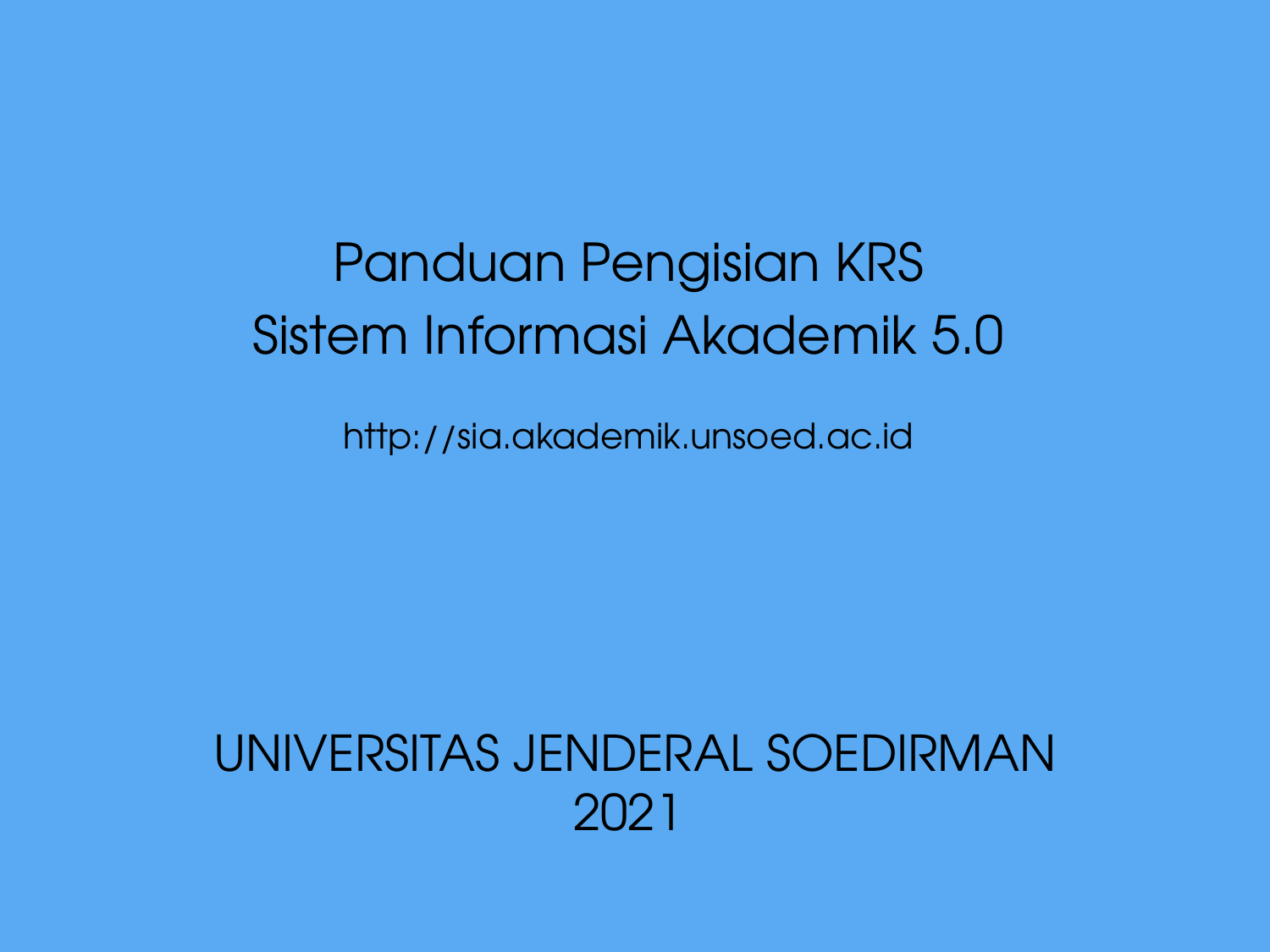

Panduan Pengisian KRS
Sistem Informasi Akademik 5.0
http://sia.akademik.unsoed.ac.id

UNIVERSITAS JENDERAL SOEDIRMAN
2021